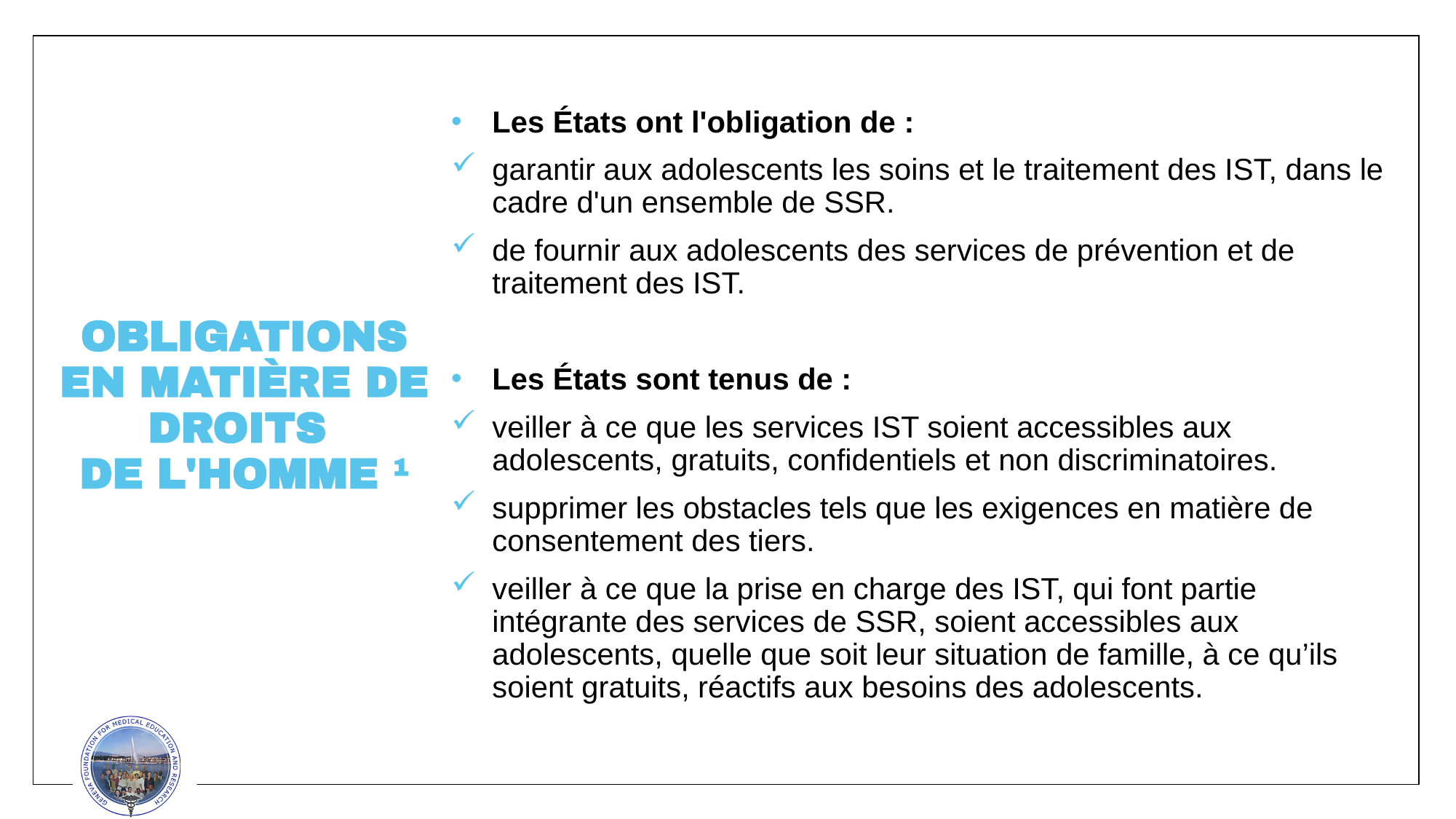

Les États ont l'obligation de :
garantir aux adolescents les soins et le traitement des IST, dans le cadre d'un ensemble de SSR.
de fournir aux adolescents des services de prévention et de traitement des IST.

Les États sont tenus de :
veiller à ce que les services IST soient accessibles aux adolescents, gratuits, confidentiels et non discriminatoires.
supprimer les obstacles tels que les exigences en matière de consentement des tiers.
veiller à ce que la prise en charge des IST, qui font partie intégrante des services de SSR, soient accessibles aux adolescents, quelle que soit leur situation de famille, à ce qu’ils soient gratuits, réactifs aux besoins des adolescents.

# OBLIGATIONS EN MATIÈRE DE DROITS DE L'HOMME 1